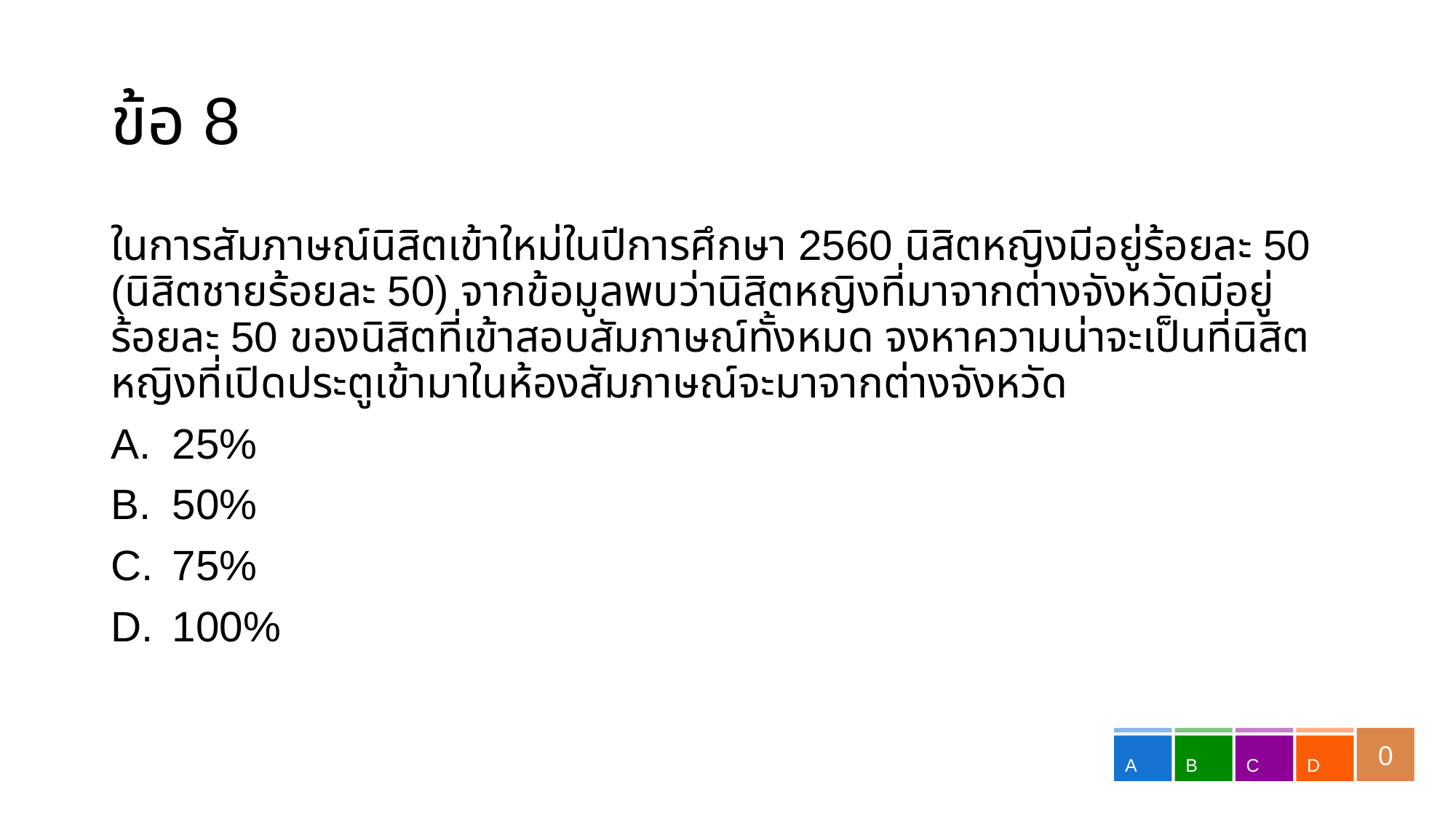

# ข้อ 8
ในการสัมภาษณ์นิสิตเข้าใหม่ในปีการศึกษา 2560 นิสิตหญิงมีอยู่ร้อยละ 50 (นิสิตชายร้อยละ 50) จากข้อมูลพบว่านิสิตหญิงที่มาจากต่างจังหวัดมีอยู่ร้อยละ 50 ของนิสิตที่เข้าสอบสัมภาษณ์ทั้งหมด จงหาความน่าจะเป็นที่นิสิตหญิงที่เปิดประตูเข้ามาในห้องสัมภาษณ์จะมาจากต่างจังหวัด
25%
50%
75%
100%

0

A
B
C
D